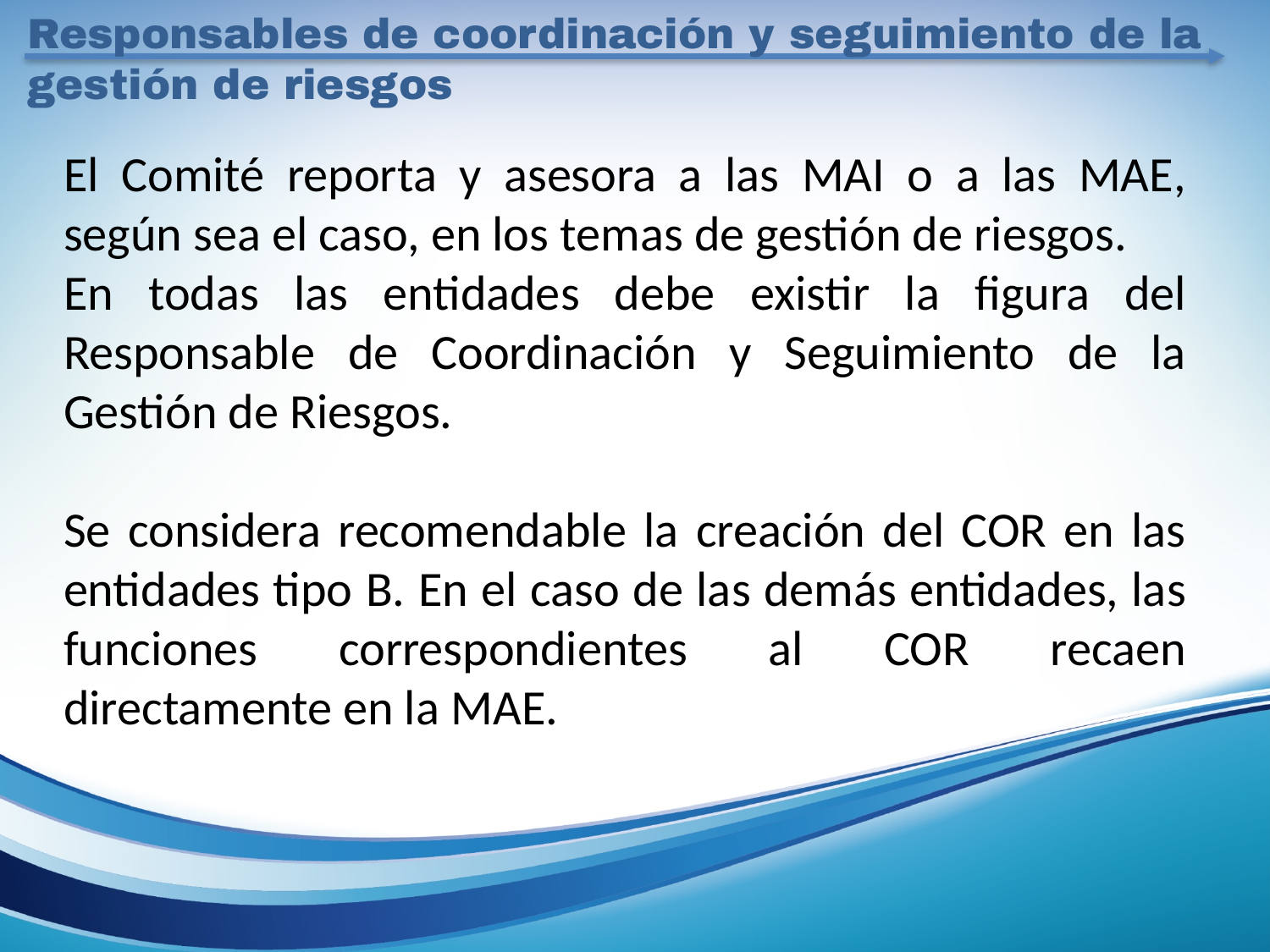

Responsables de coordinación y seguimiento de la gestión de riesgos
El Comité reporta y asesora a las MAI o a las MAE, según sea el caso, en los temas de gestión de riesgos.
En todas las entidades debe existir la figura del Responsable de Coordinación y Seguimiento de la Gestión de Riesgos.

Se considera recomendable la creación del COR en las entidades tipo B. En el caso de las demás entidades, las funciones correspondientes al COR recaen directamente en la MAE.